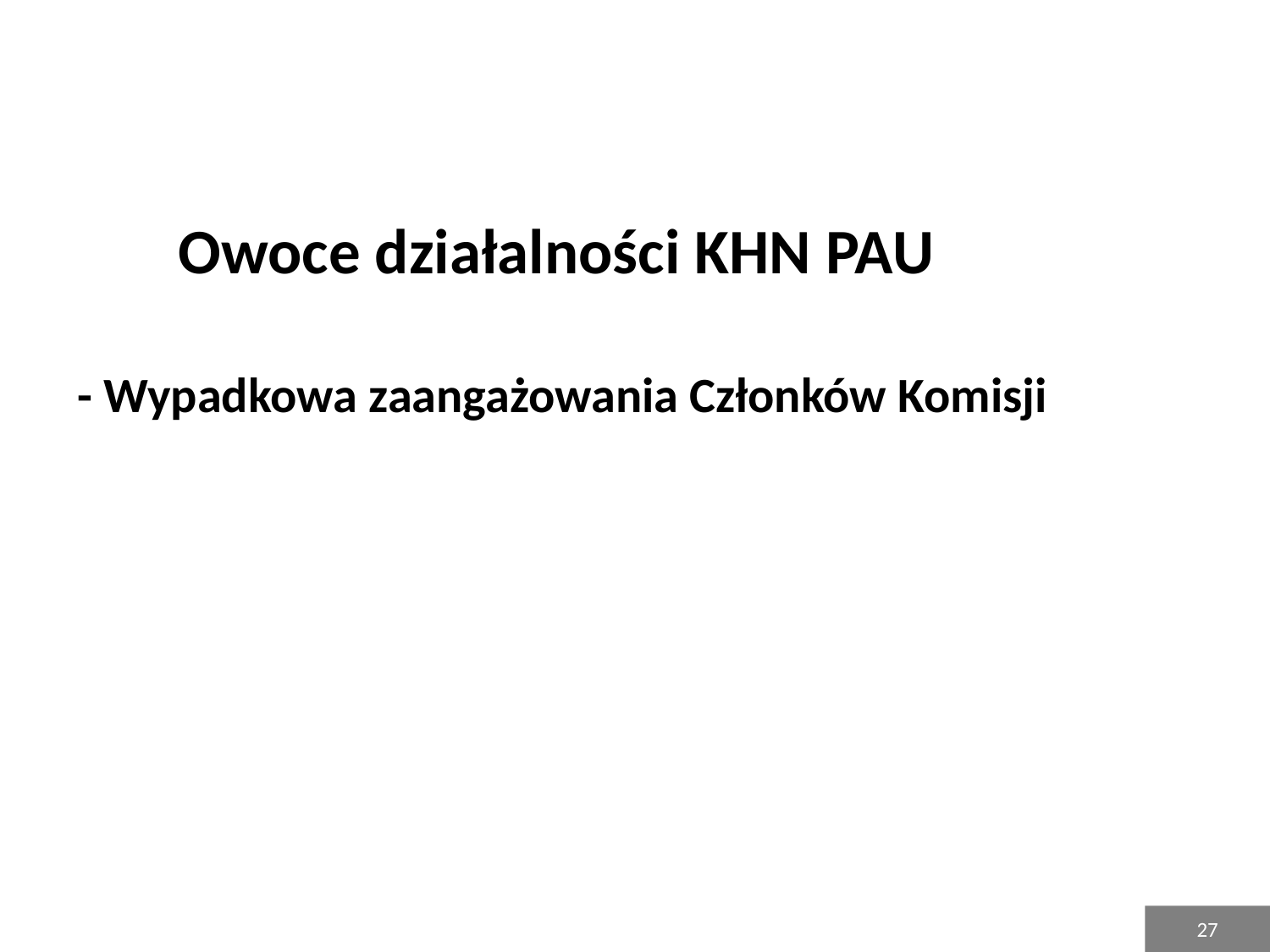

# Owoce działalności KHN PAU - Wypadkowa zaangażowania Członków Komisji
27